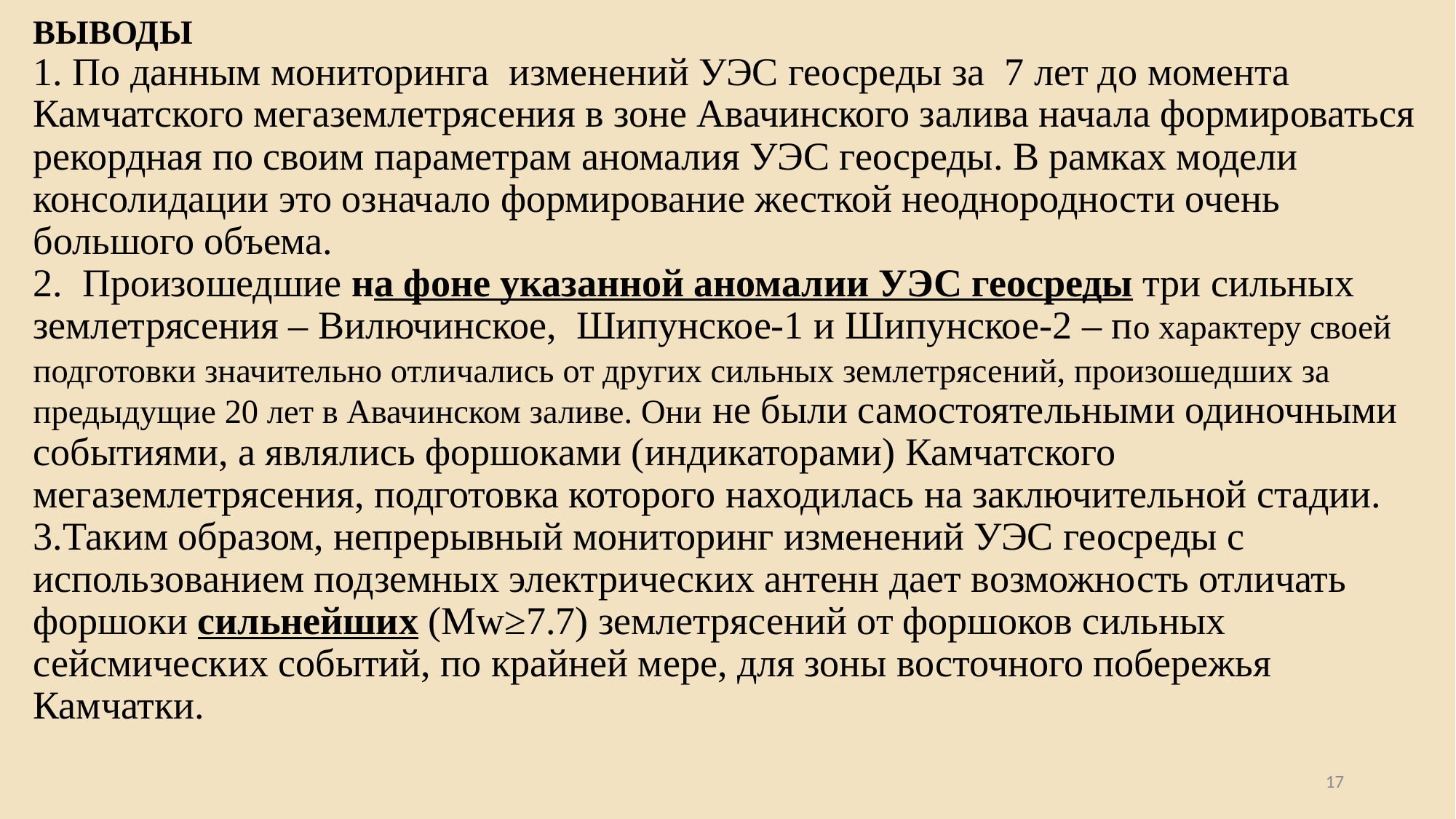

# ВЫВОДЫ 1. По данным мониторинга  изменений УЭС геосреды за  7 лет до момента Камчатского мегаземлетрясения в зоне Авачинского залива начала формироваться рекордная по своим параметрам аномалия УЭС геосреды. В рамках модели консолидации это означало формирование жесткой неоднородности очень большого объема. 2.  Произошедшие на фоне указанной аномалии УЭС геосреды три сильных землетрясения – Вилючинское,  Шипунское-1 и Шипунское-2 – по характеру своей подготовки значительно отличались от других сильных землетрясений, произошедших за предыдущие 20 лет в Авачинском заливе. Они не были самостоятельными одиночными событиями, а являлись форшоками (индикаторами) Камчатского мегаземлетрясения, подготовка которого находилась на заключительной стадии. 3.Таким образом, непрерывный мониторинг изменений УЭС геосреды с использованием подземных электрических антенн дает возможность отличать форшоки сильнейших (Mw≥7.7) землетрясений от форшоков сильных сейсмических событий, по крайней мере, для зоны восточного побережья Камчатки.
17